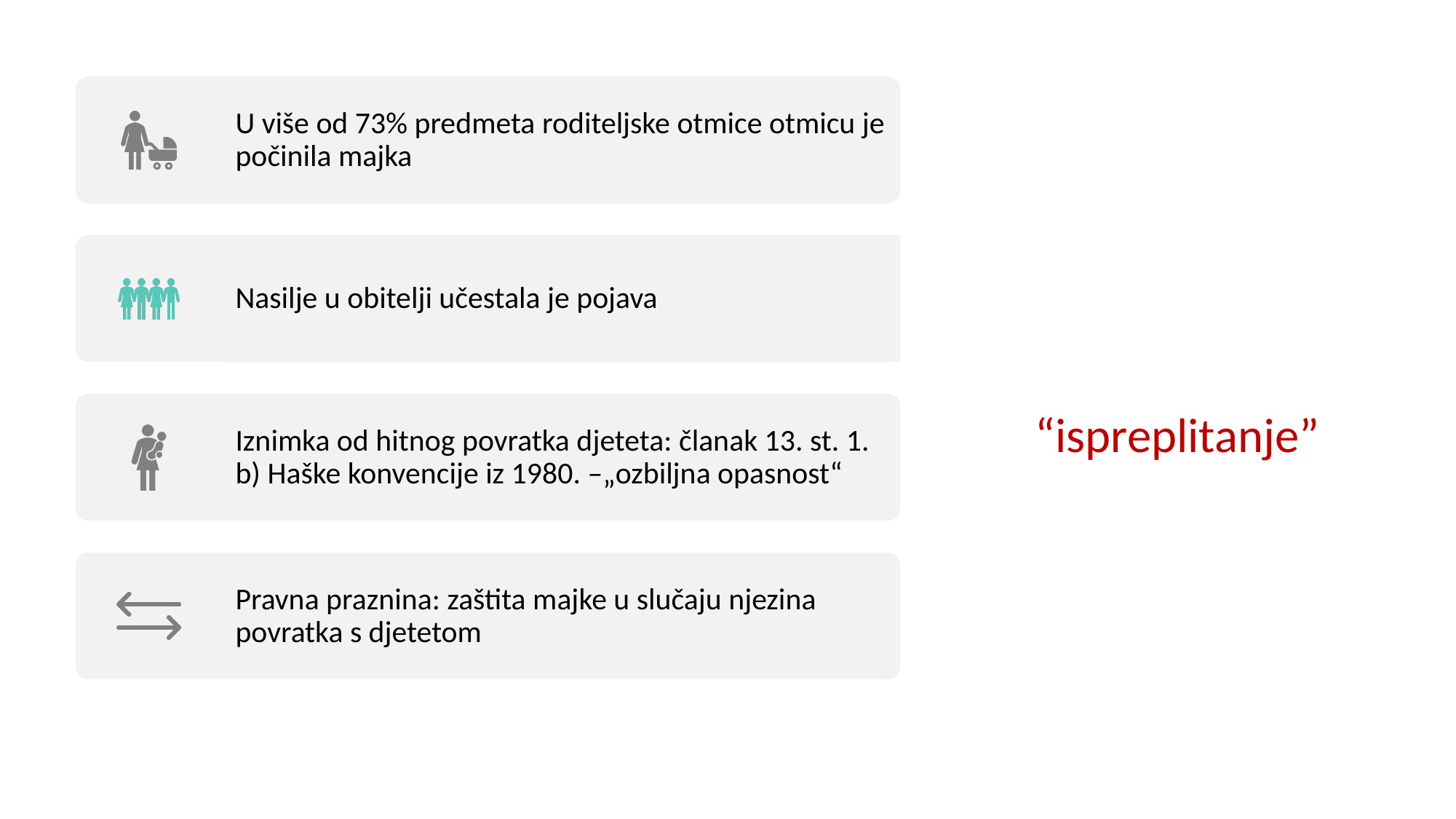

# “ispreplitanje”
U više od 73% predmeta roditeljske otmice otmicu je počinila majka
Nasilje u obitelji učestala je pojava
Iznimka od hitnog povratka djeteta: članak 13. st. 1. b) Haške konvencije iz 1980. –„ozbiljna opasnost“
Pravna praznina: zaštita majke u slučaju njezina povratka s djetetom